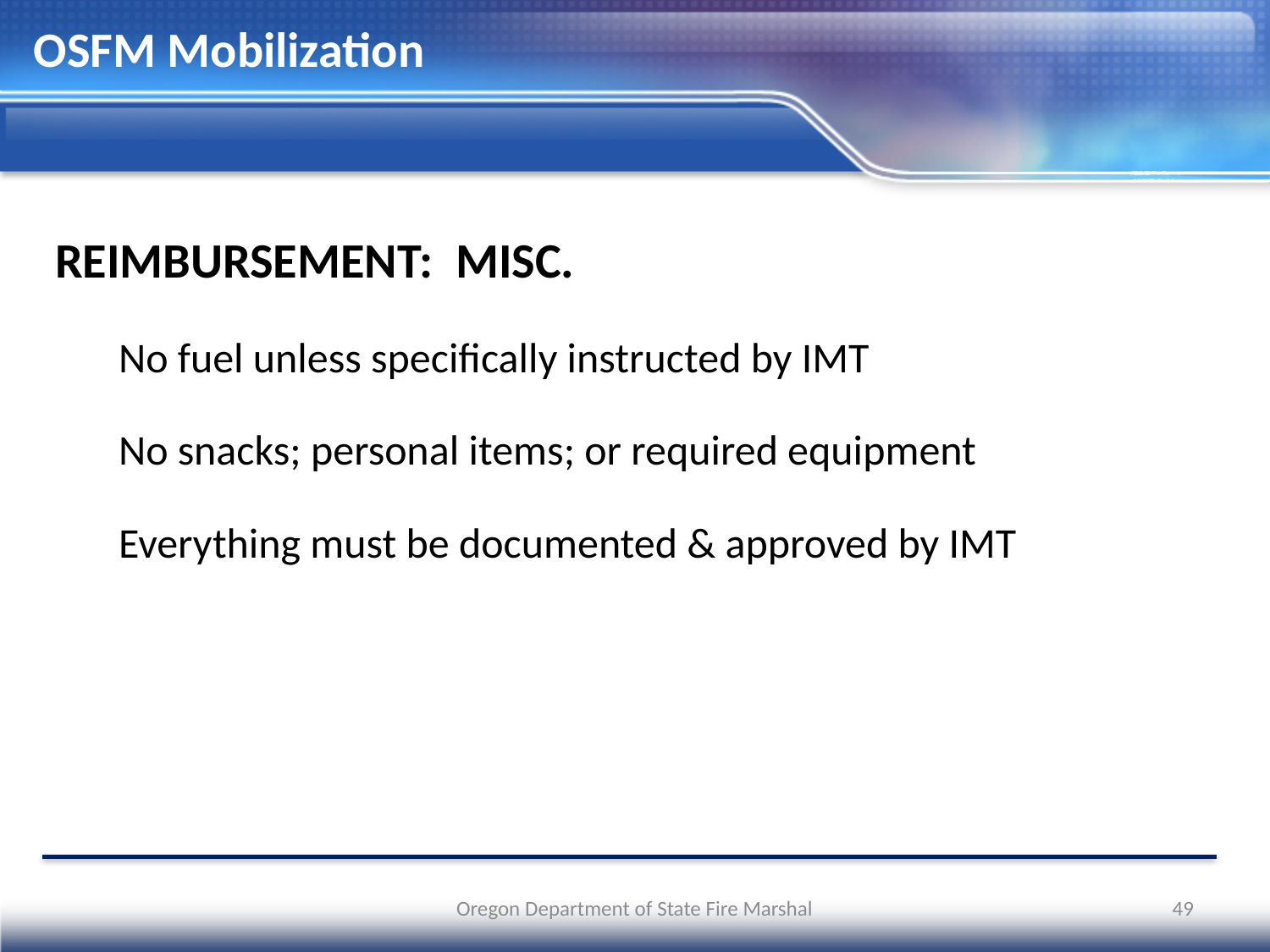

# OSFM Mobilization
REIMBURSEMENT:  MISC.
No fuel unless specifically instructed by IMT
No snacks; personal items; or required equipment
Everything must be documented & approved by IMT
Oregon Department of State Fire Marshal
49